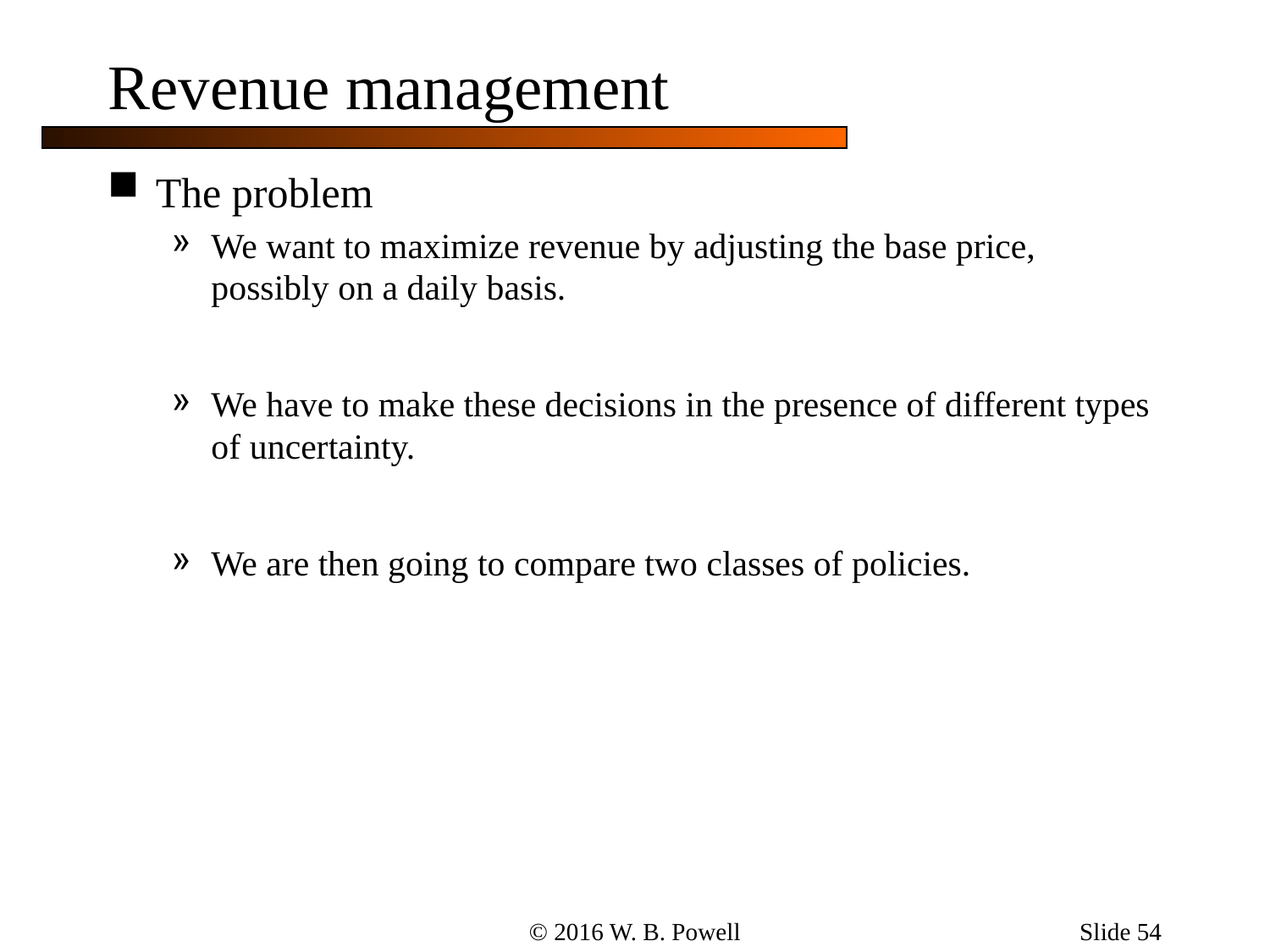

Slide 54
# Revenue management
The problem
We want to maximize revenue by adjusting the base price, possibly on a daily basis.

We have to make these decisions in the presence of different types of uncertainty.

We are then going to compare two classes of policies.

© 2016 W. B. Powell